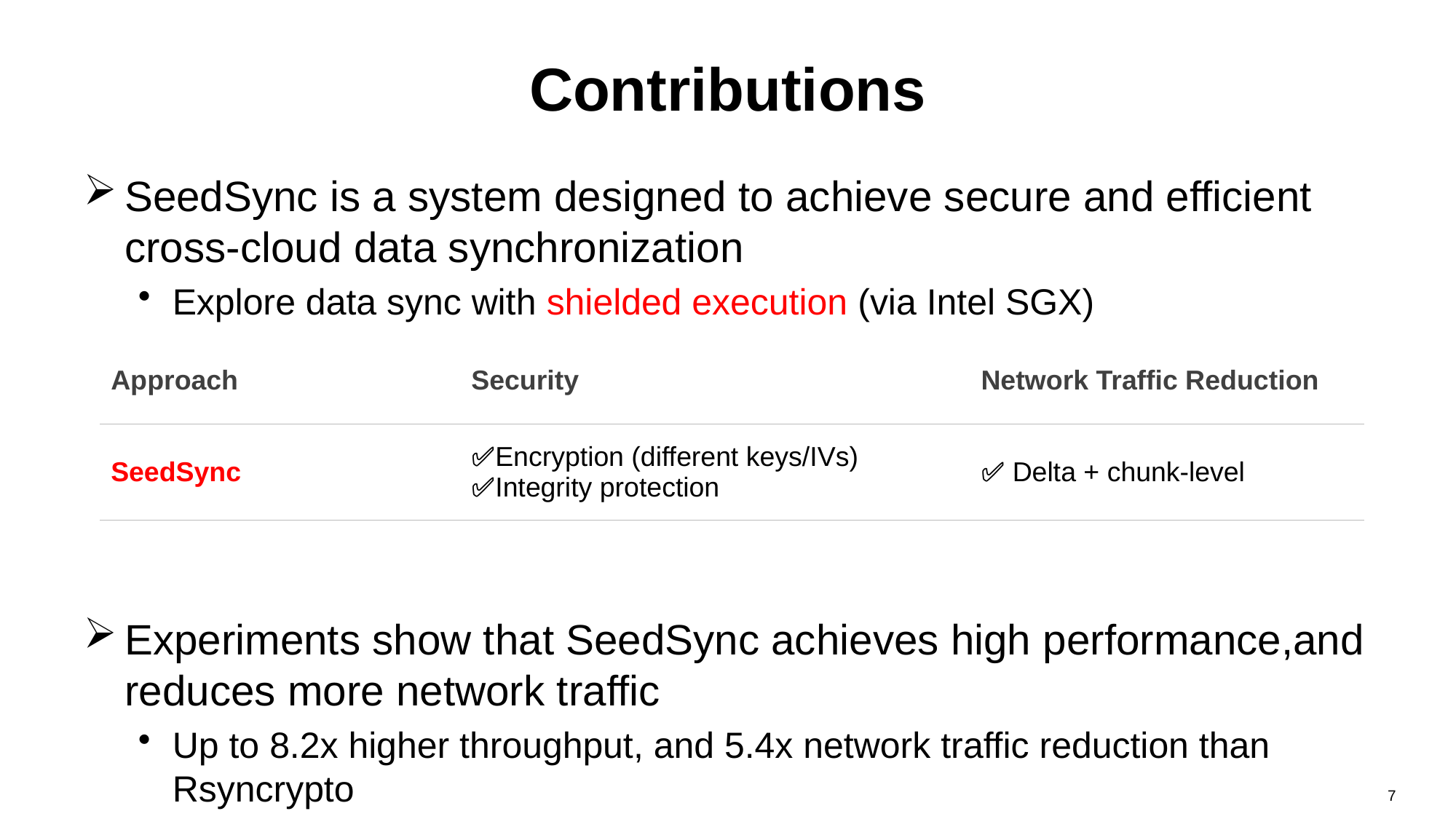

# Contributions
SeedSync is a system designed to achieve secure and efficient cross-cloud data synchronization
Explore data sync with shielded execution (via Intel SGX)

Experiments show that SeedSync achieves high performance,and reduces more network traffic
Up to 8.2x higher throughput, and 5.4x network traffic reduction than Rsyncrypto

| Approach | Security | Network Traffic Reduction |
| --- | --- | --- |
| SeedSync | ✅Encryption (different keys/IVs) ✅Integrity protection | ✅ Delta + chunk-level |
7